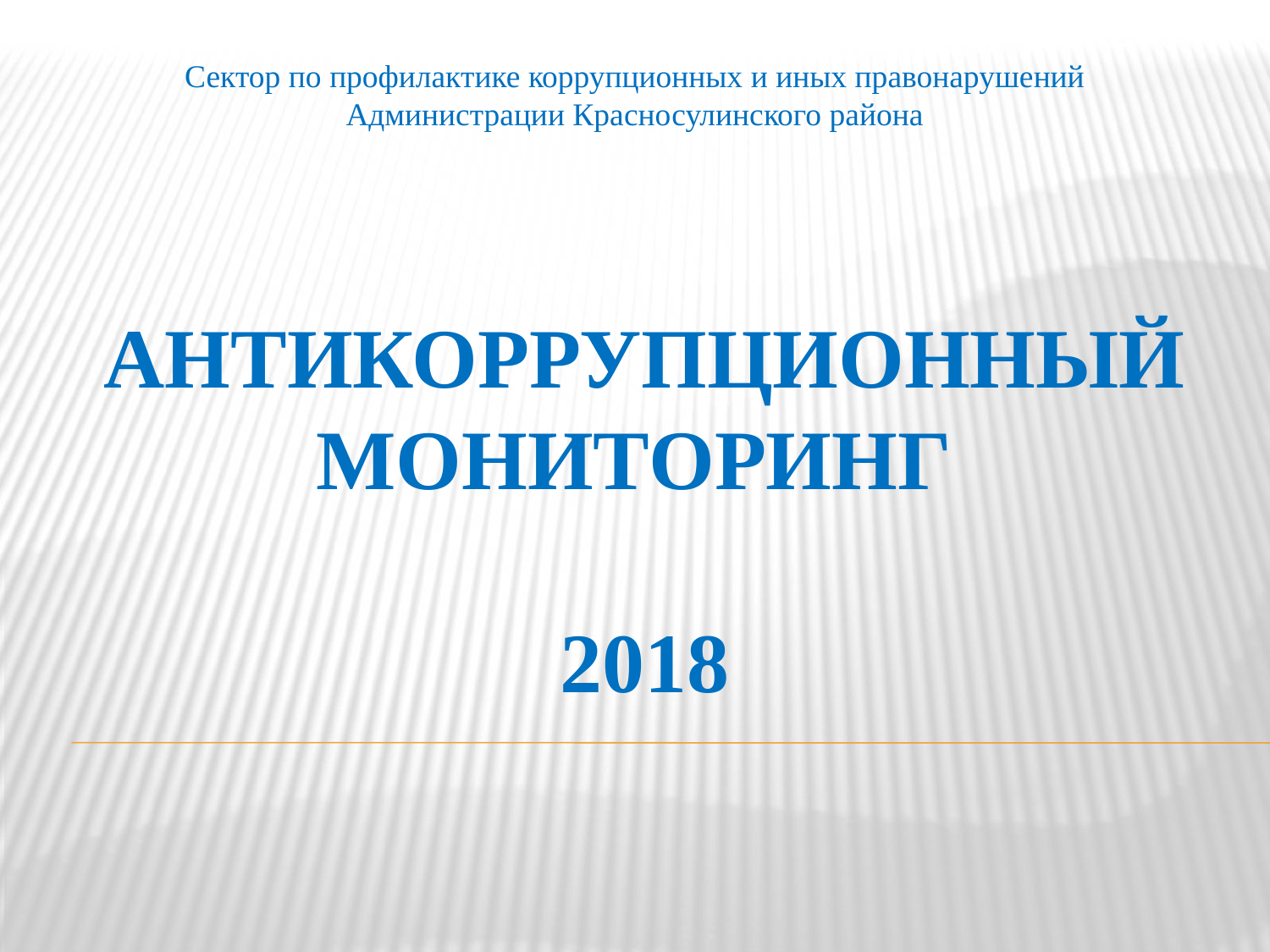

Сектор по профилактике коррупционных и иных правонарушений Администрации Красносулинского района
АНТИКОРРУПЦИОННЫЙ МОНИТОРИНГ

2018